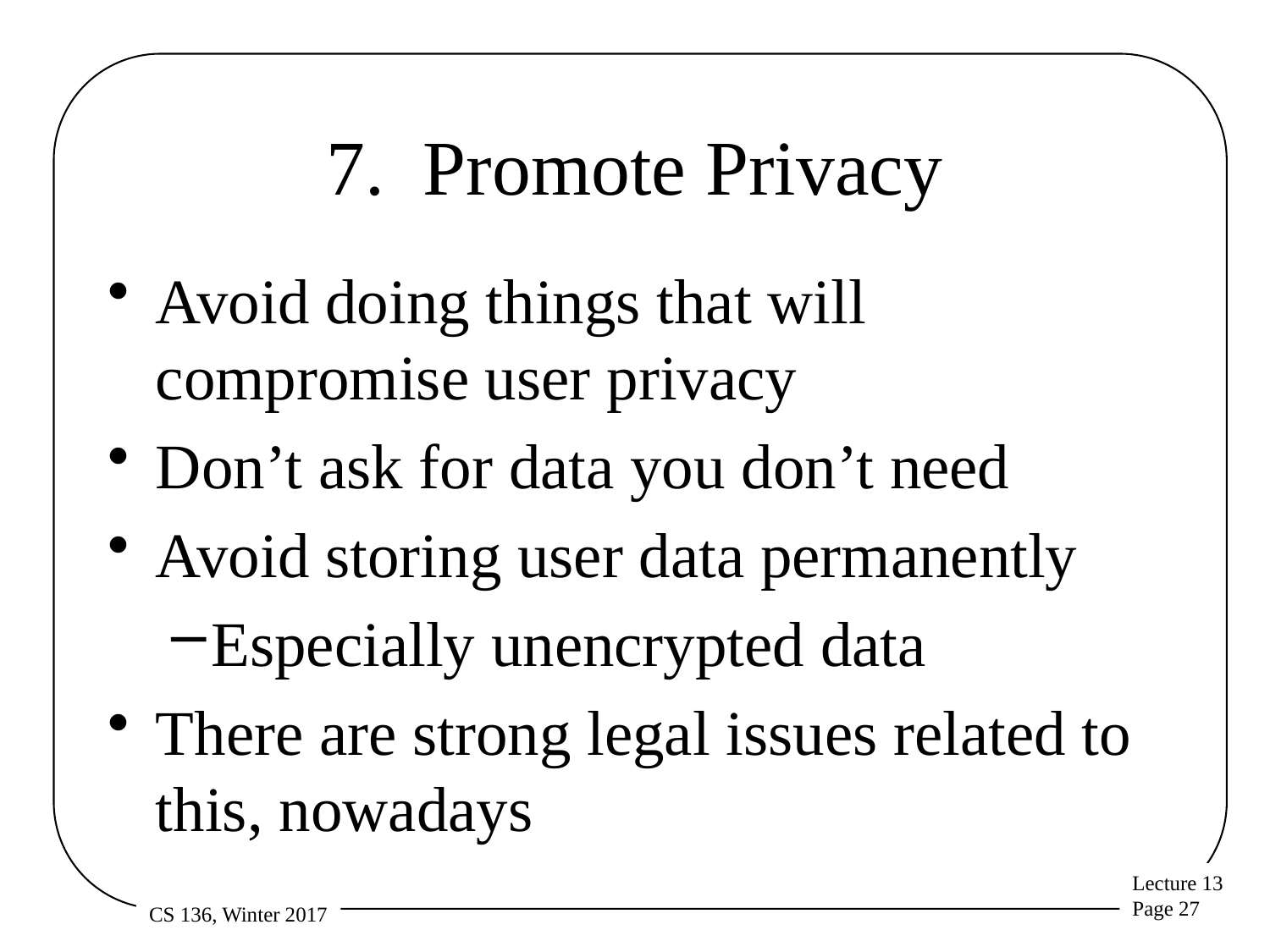

# 7.  Promote Privacy
Avoid doing things that will compromise user privacy
Don’t ask for data you don’t need
Avoid storing user data permanently
Especially unencrypted data
There are strong legal issues related to this, nowadays